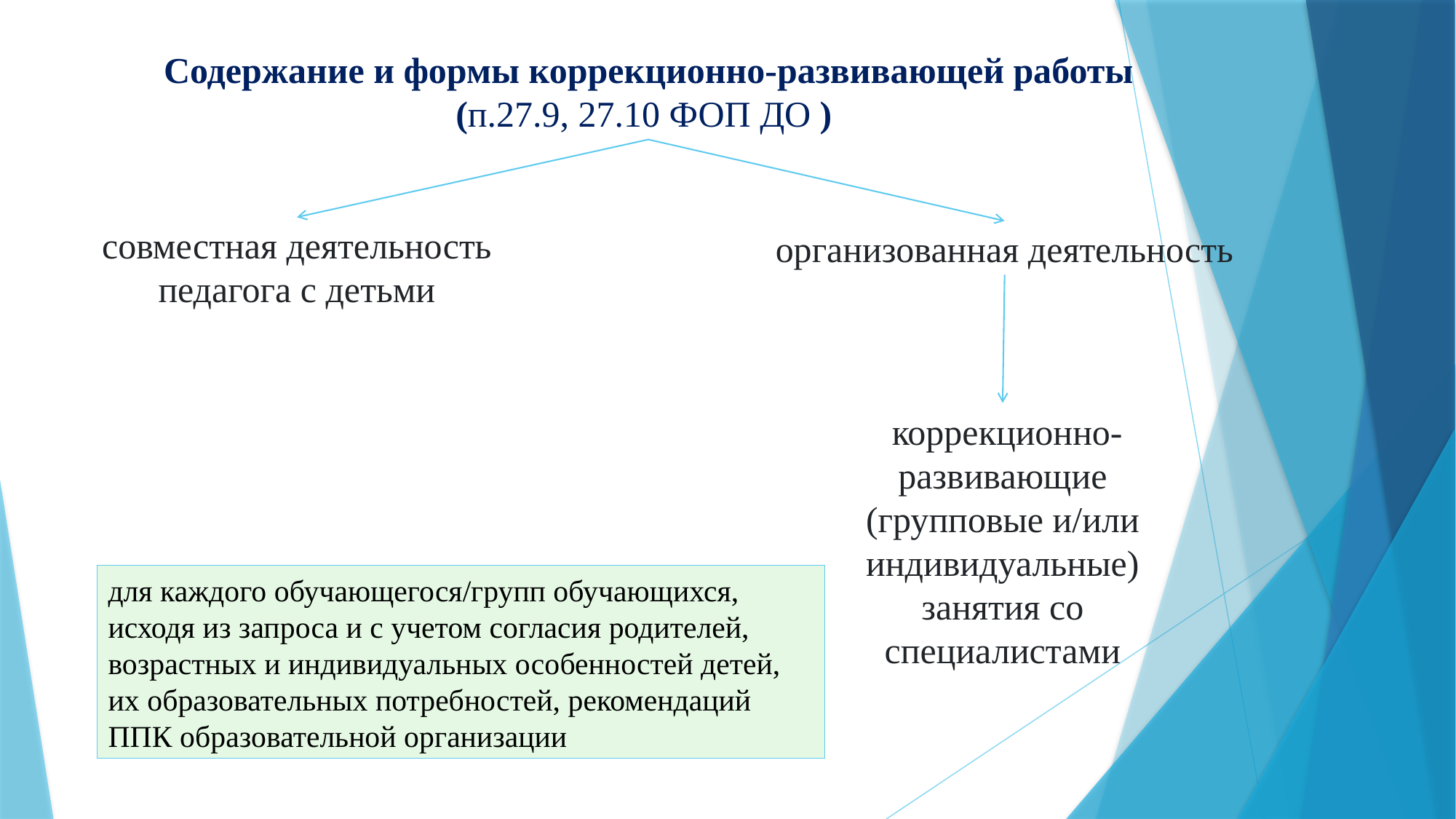

Содержание и формы коррекционно-развивающей работы (п.27.9, 27.10 ФОП ДО )
совместная деятельность педагога с детьми
организованная деятельность
 коррекционно-развивающие (групповые и/или индивидуальные) занятия со специалистами
для каждого обучающегося/групп обучающихся, исходя из запроса и с учетом согласия родителей, возрастных и индивидуальных особенностей детей, их образовательных потребностей, рекомендаций ППК образовательной организации